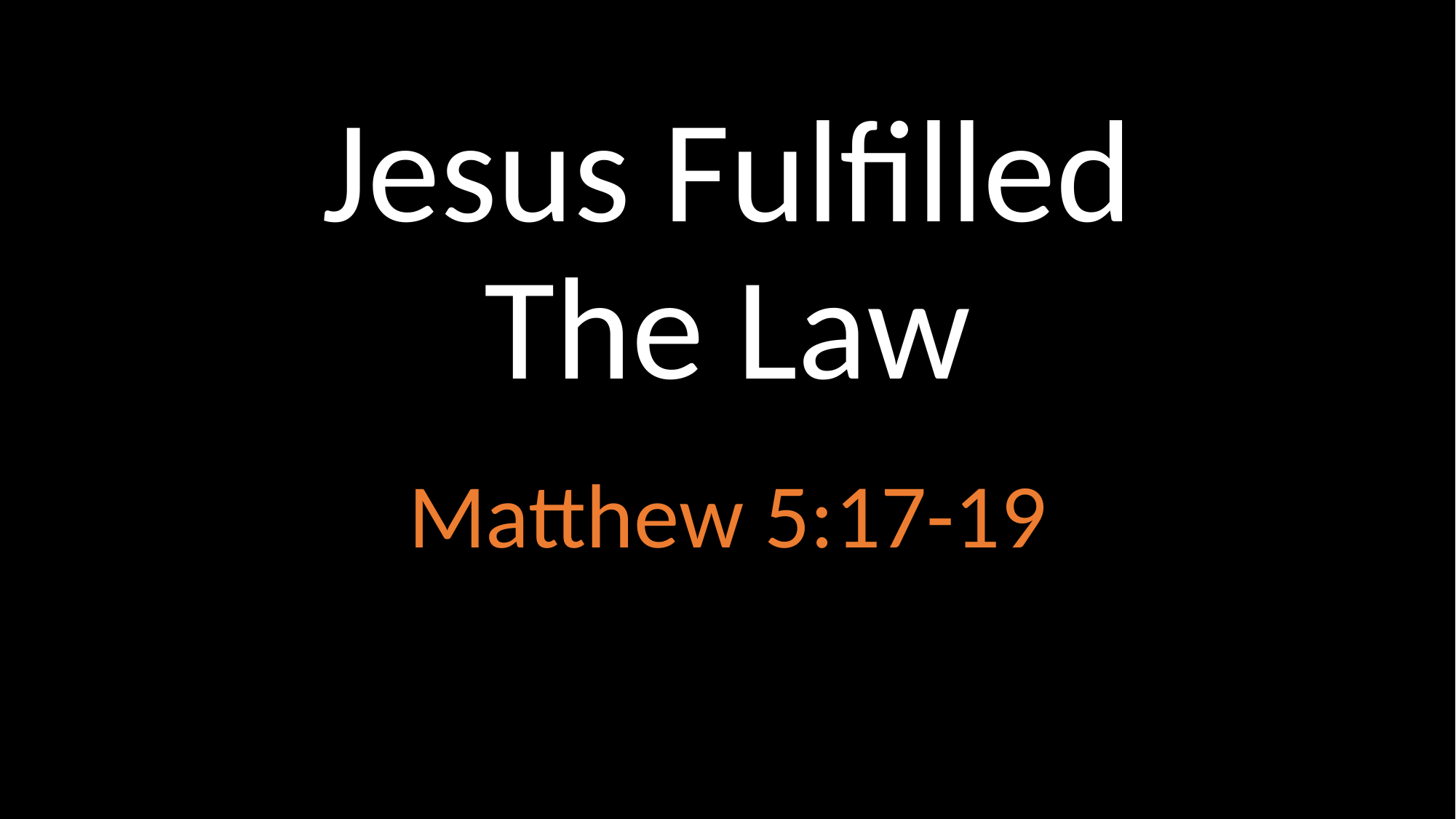

# Jesus Fulfilled The Law
Matthew 5:17-19